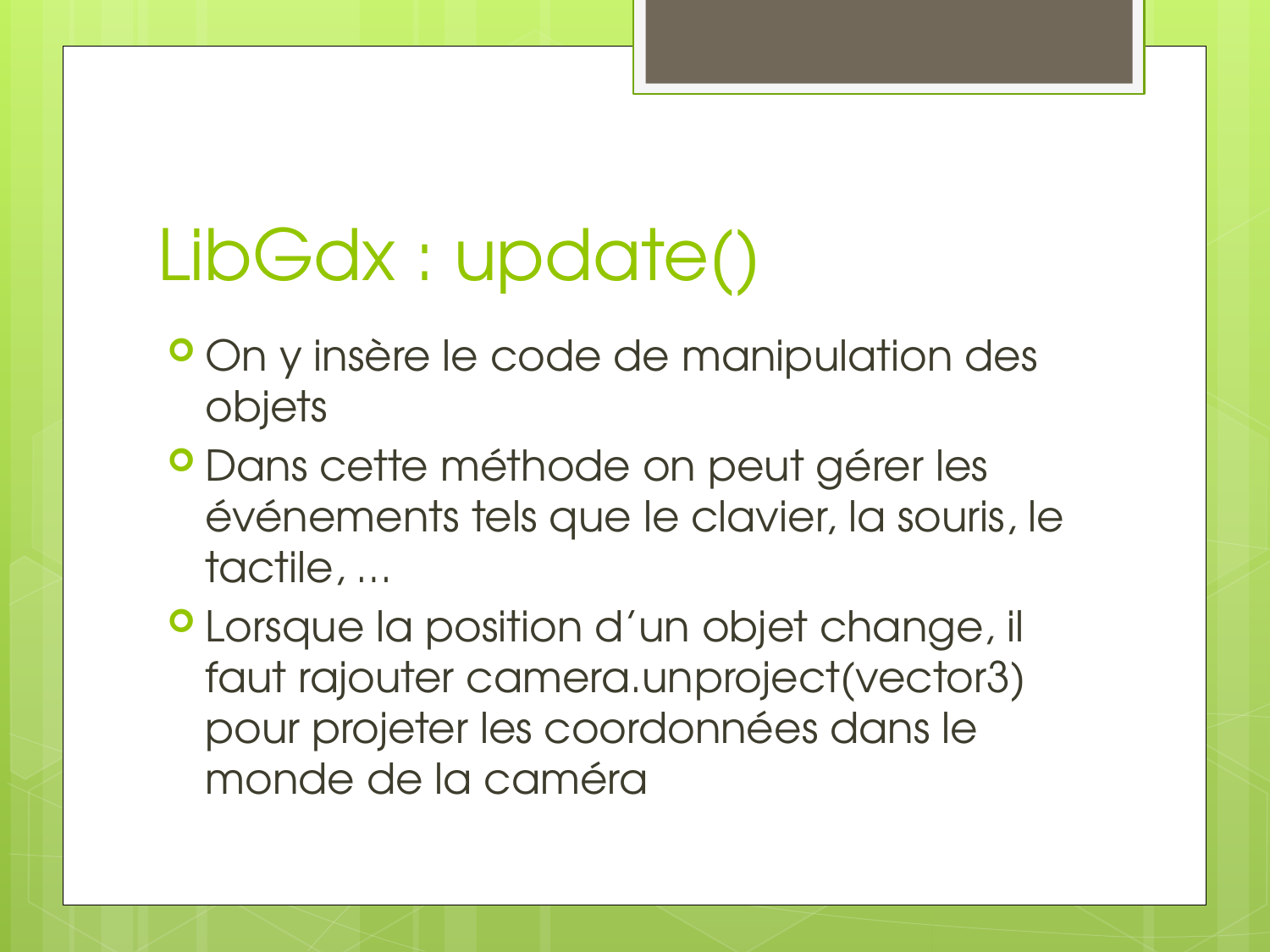

# LibGdx : update()
On y insère le code de manipulation des objets
Dans cette méthode on peut gérer les événements tels que le clavier, la souris, le tactile, …
Lorsque la position d’un objet change, il faut rajouter camera.unproject(vector3) pour projeter les coordonnées dans le monde de la caméra